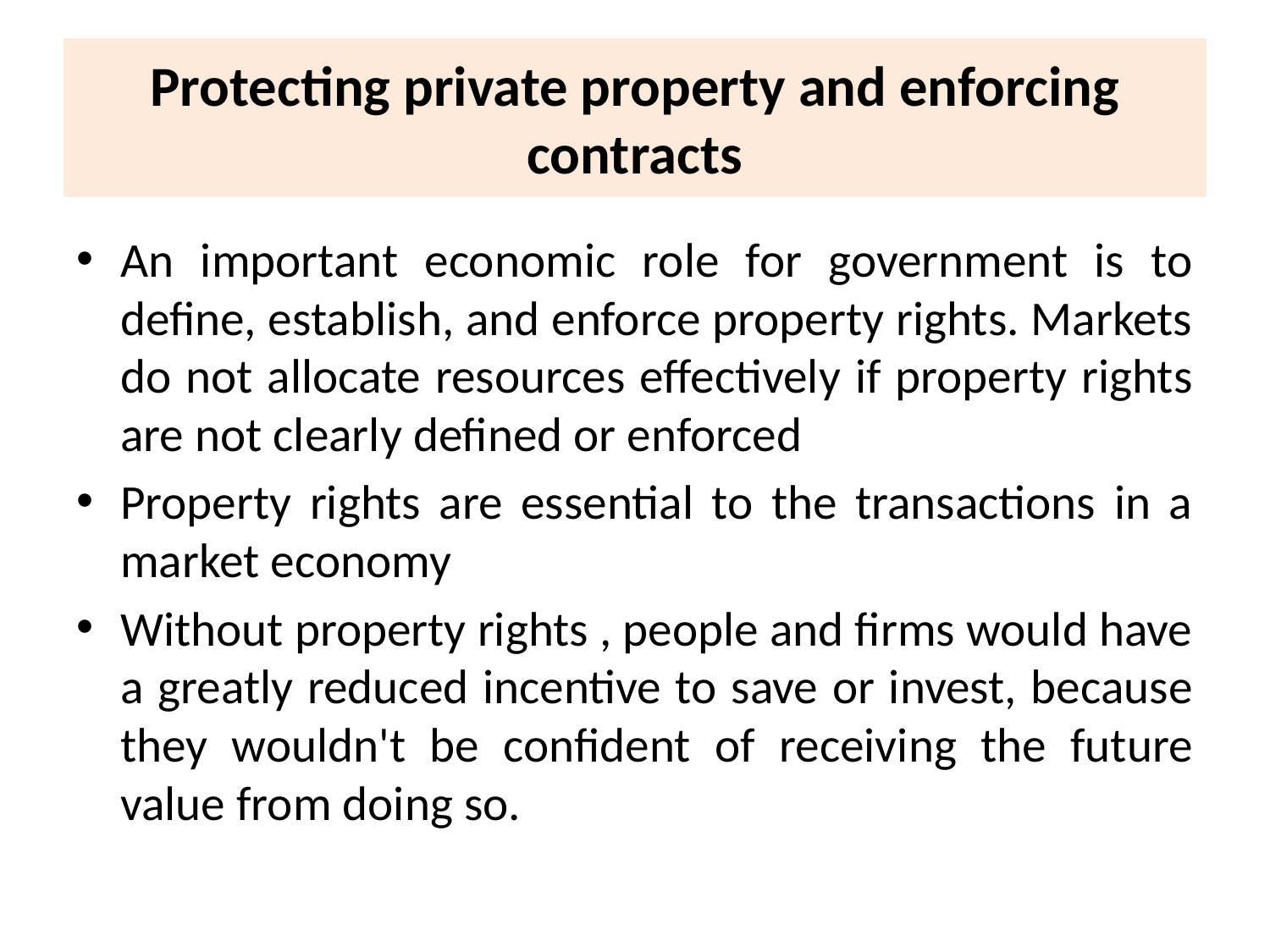

# Protecting private property and enforcing contracts
An important economic role for government is to define, establish, and enforce property rights. Markets do not allocate resources effectively if property rights are not clearly defined or enforced
Property rights are essential to the transactions in a market economy
Without property rights , people and firms would have a greatly reduced incentive to save or invest, because they wouldn't be confident of receiving the future value from doing so.